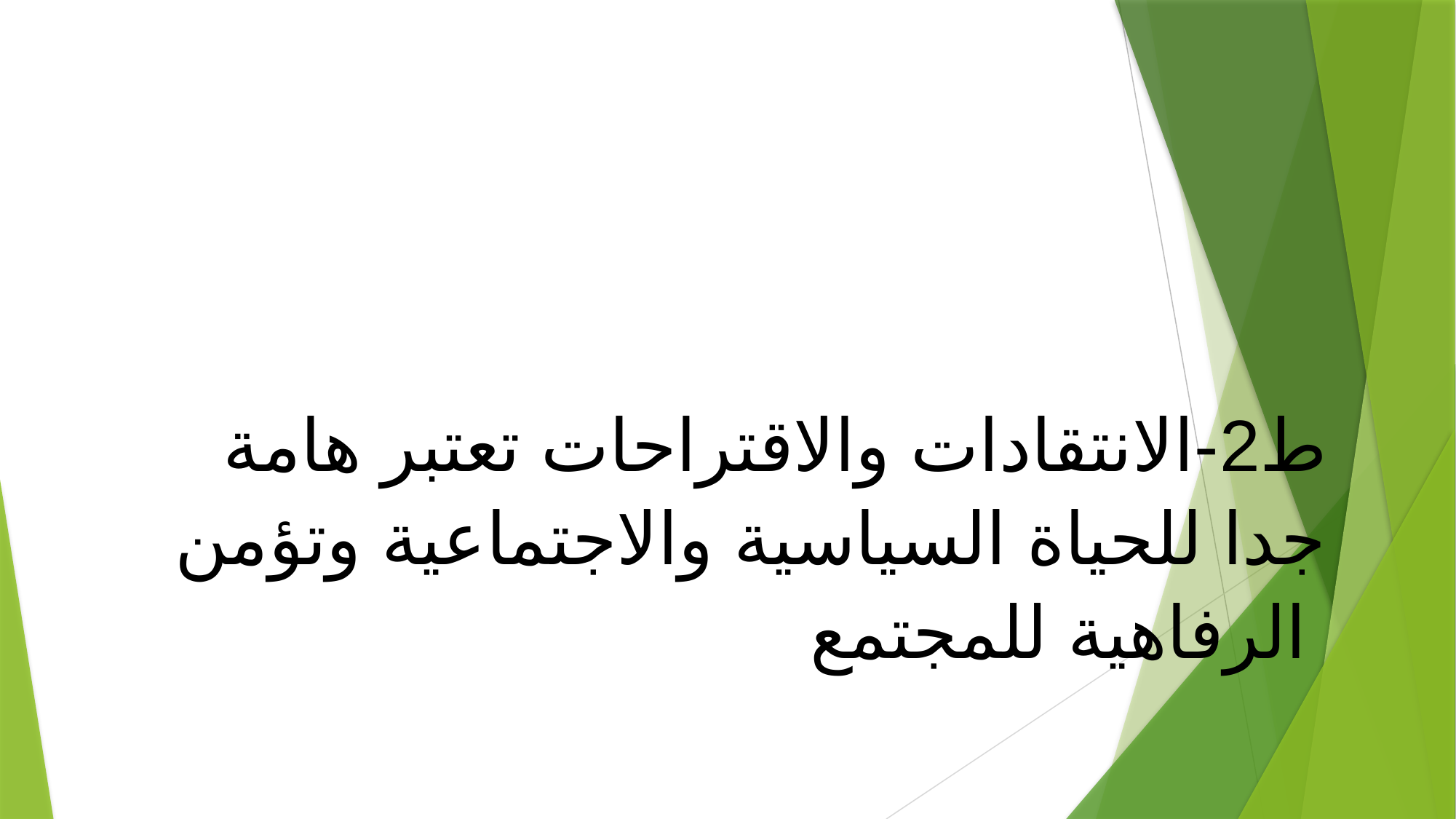

ط2-الانتقادات والاقتراحات تعتبر هامة جدا للحياة السياسية والاجتماعية وتؤمن الرفاهية للمجتمع